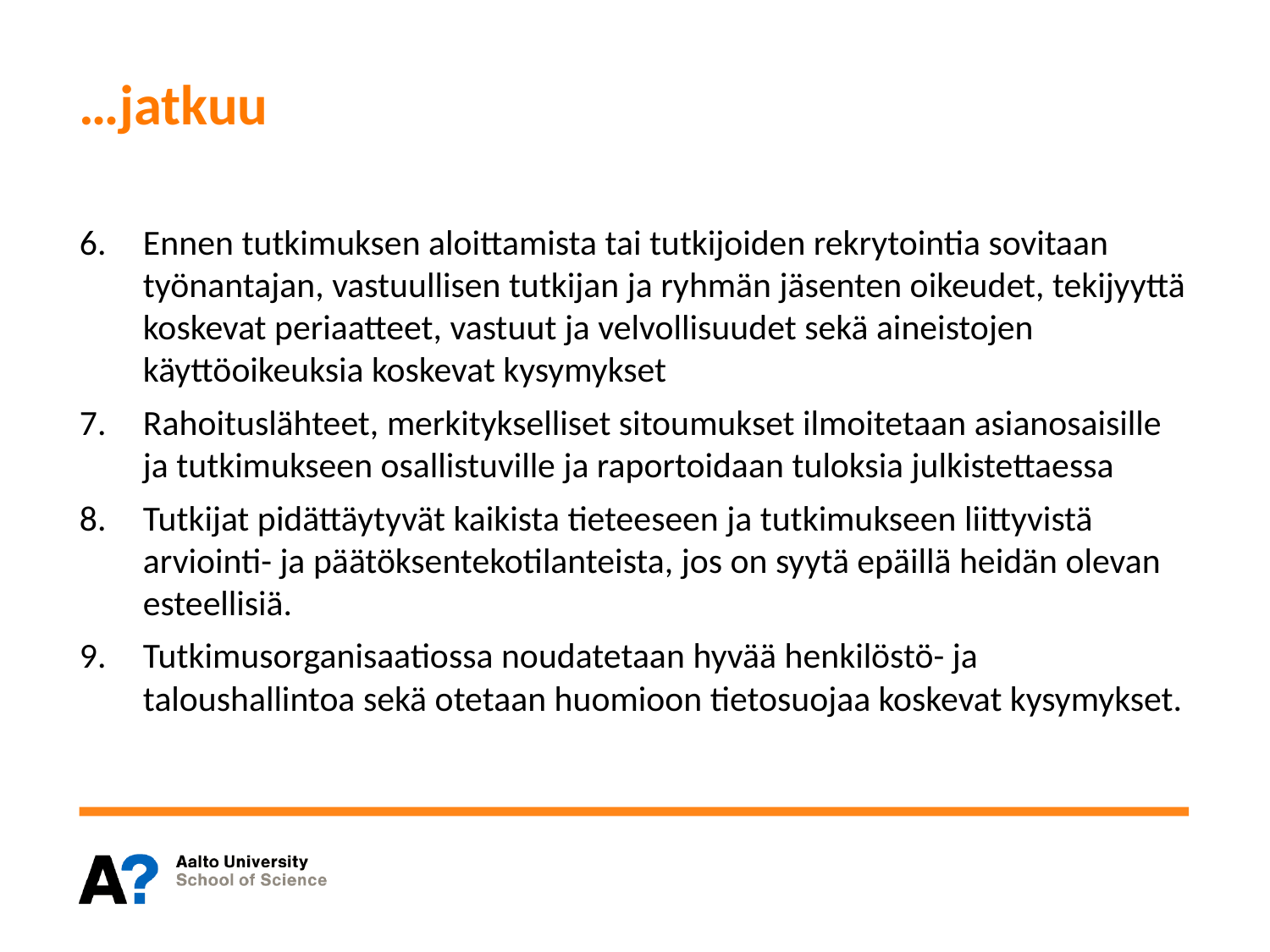

# …jatkuu
Ennen tutkimuksen aloittamista tai tutkijoiden rekrytointia sovitaan työnantajan, vastuullisen tutkijan ja ryhmän jäsenten oikeudet, tekijyyttä koskevat periaatteet, vastuut ja velvollisuudet sekä aineistojen käyttöoikeuksia koskevat kysymykset
Rahoituslähteet, merkitykselliset sitoumukset ilmoitetaan asianosaisille ja tutkimukseen osallistuville ja raportoidaan tuloksia julkistettaessa
Tutkijat pidättäytyvät kaikista tieteeseen ja tutkimukseen liittyvistä arviointi- ja päätöksentekotilanteista, jos on syytä epäillä heidän olevan esteellisiä.
Tutkimusorganisaatiossa noudatetaan hyvää henkilöstö- ja taloushallintoa sekä otetaan huomioon tietosuojaa koskevat kysymykset.